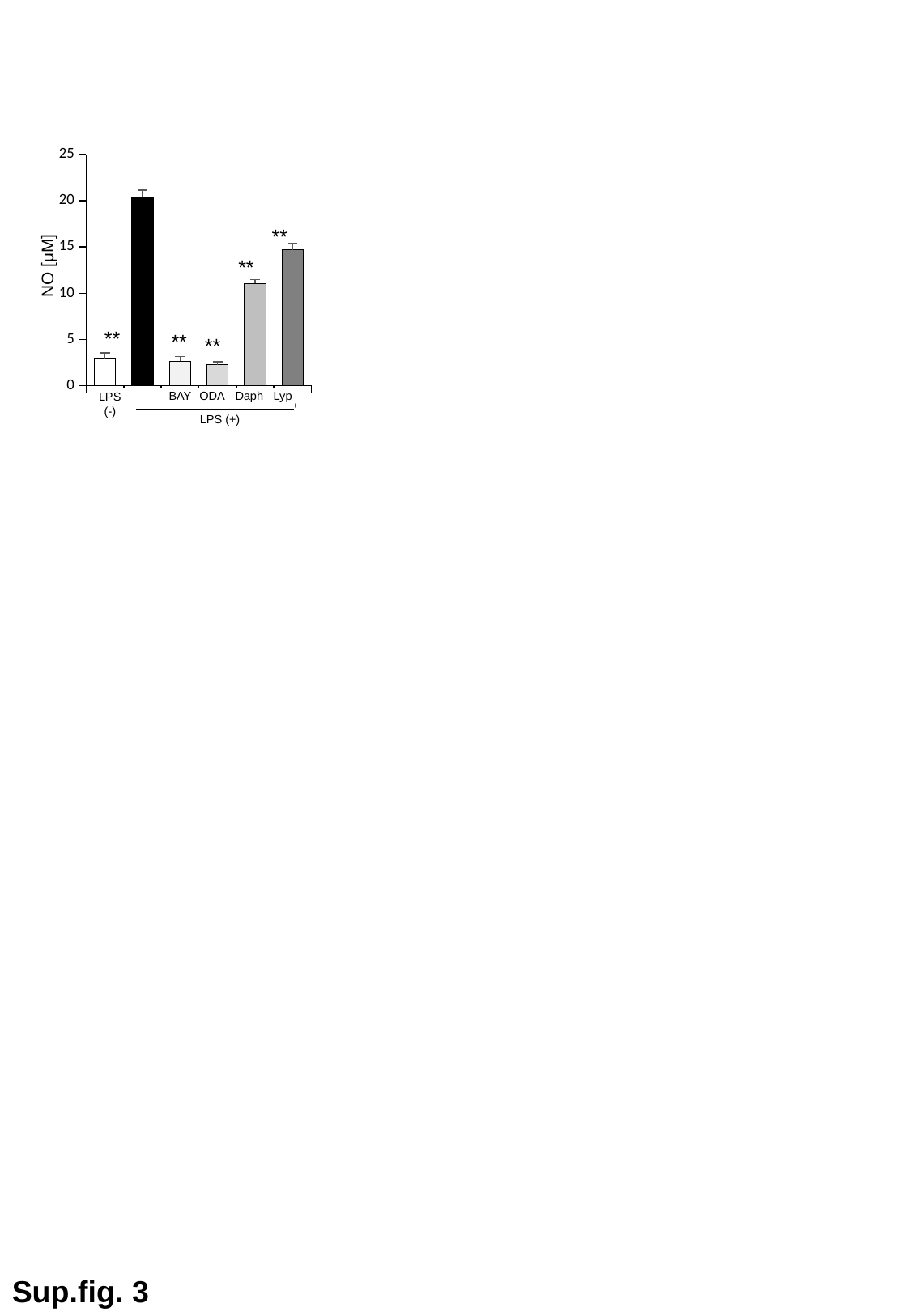

### Chart

| Category |  |
|---|---|
**
**
NO [μM]
**
**
**
BAY
ODA
Daph
Lyp
LPS
(-)

LPS (+)
Sup.fig. 3